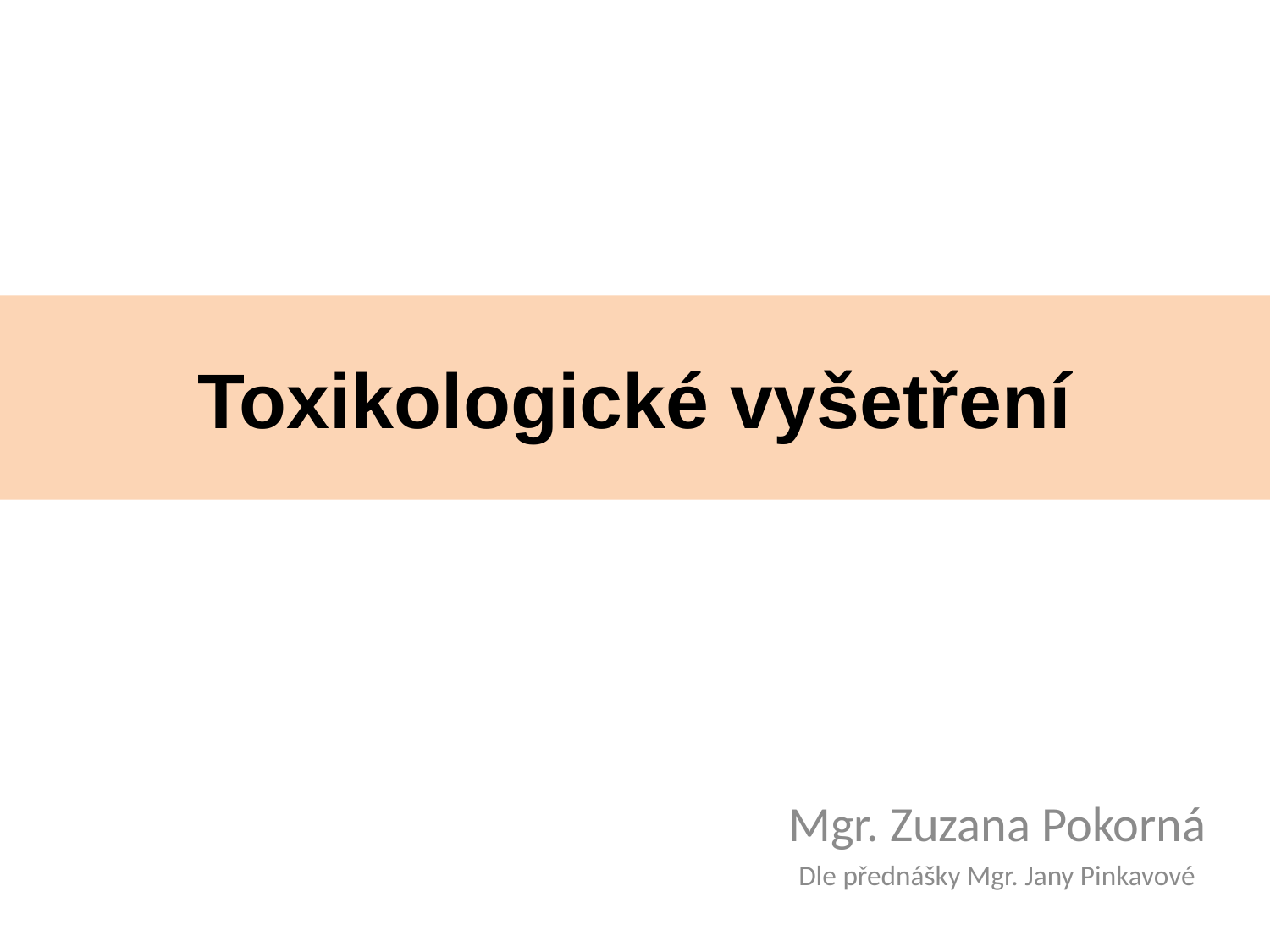

# Toxikologické vyšetření
Mgr. Zuzana Pokorná
Dle přednášky Mgr. Jany Pinkavové